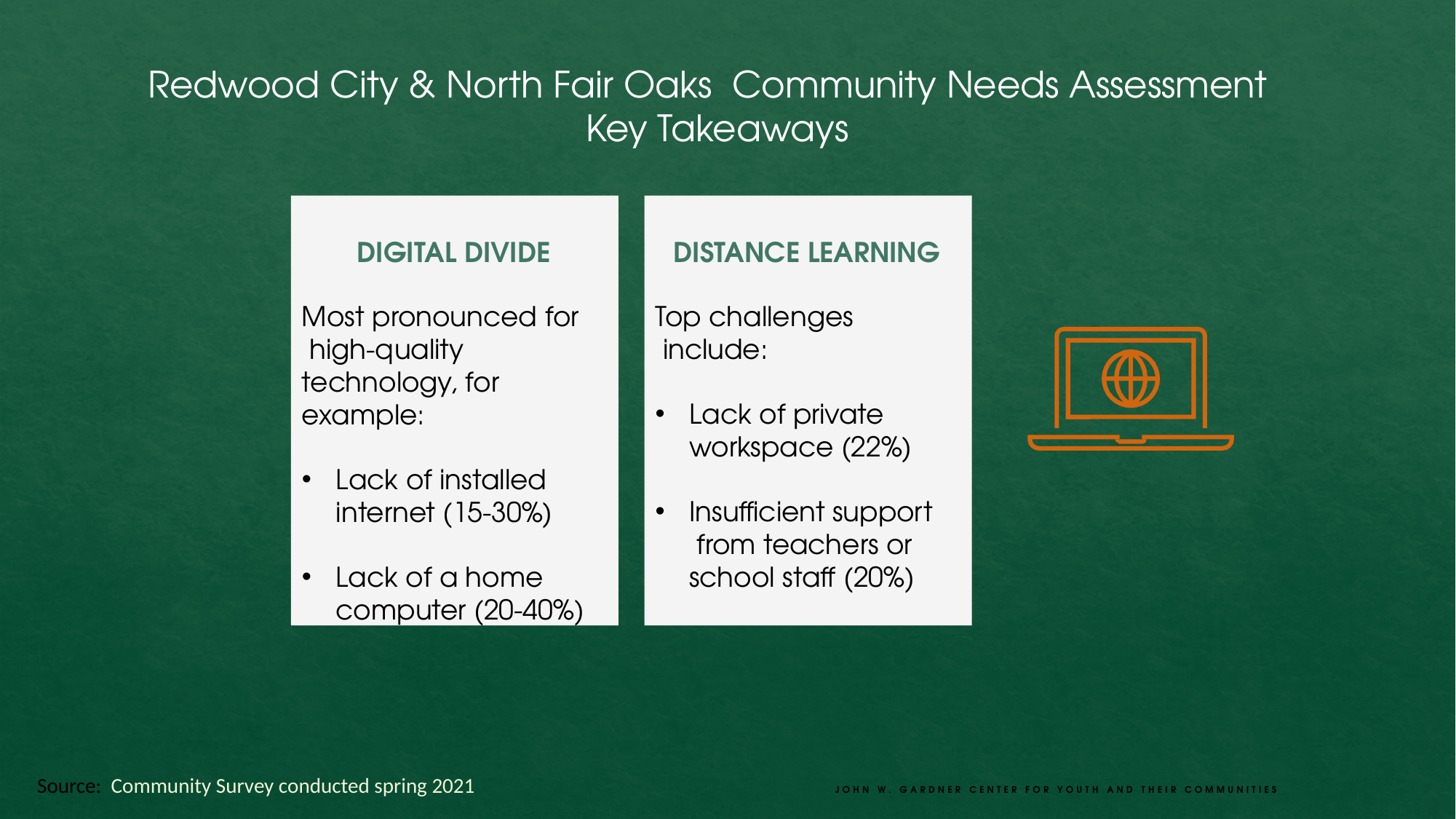

Redwood City & North Fair Oaks  Community Needs Assessment
Key Takeaways

DISTANCE LEARNING

Top challenges  include:

Lack of private  workspace (22%)

Insufficient support  from teachers or  school staff (20%)

DIGITAL DIVIDE

Most pronounced for  high-quality  technology, for  example:

Lack of installed  internet (15-30%)

Lack of a home  computer (20-40%)

Source:  Community Survey conducted spring 2021
J O H N   W .   G A R D N E R   C E N T E R   F O R   Y O U T H   A N D   T H E I R   C O M M U N I T I E S